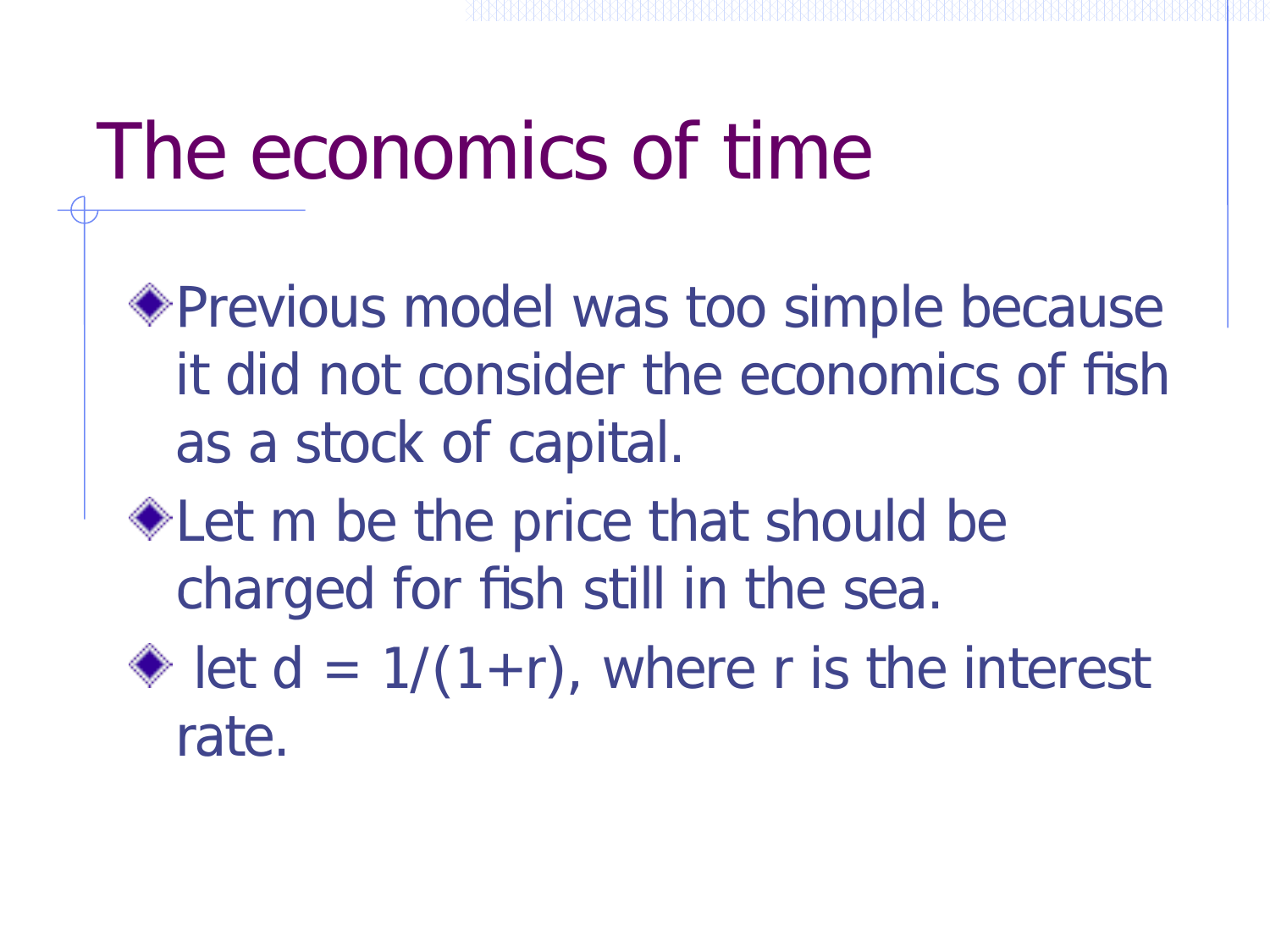

# The economics of time
Previous model was too simple because it did not consider the economics of fish as a stock of capital.
Let m be the price that should be charged for fish still in the sea.
 let d = 1/(1+r), where r is the interest rate.